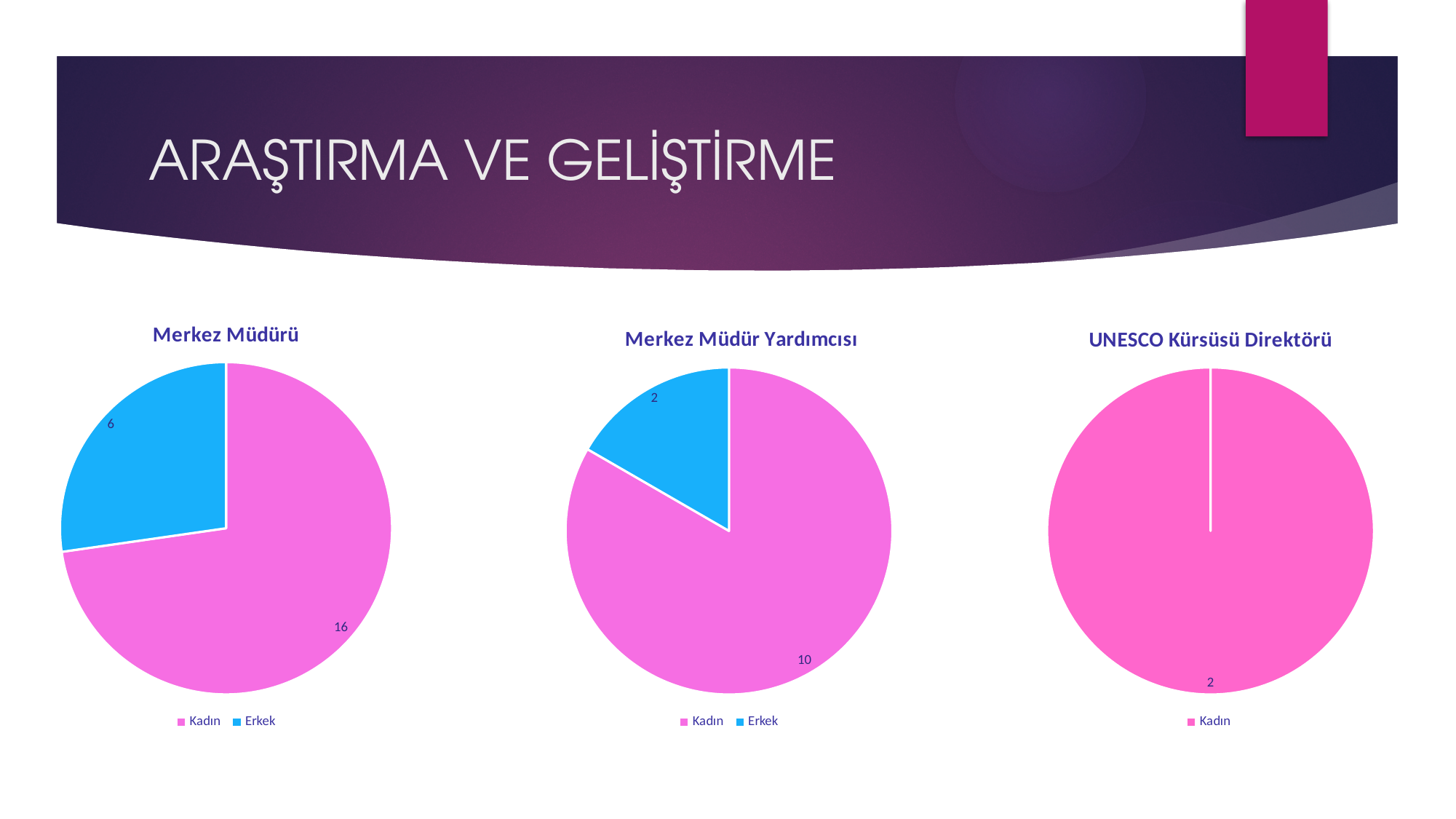

# ARAŞTIRMA VE GELİŞTİRME

### Chart: Merkez Müdürü

| Category | Satışlar |
|---|---|
| Kadın  | 16.0 |
| Erkek | 6.0 |

### Chart: Merkez Müdür Yardımcısı

| Category | Satışlar |
|---|---|
| Kadın  | 10.0 |
| Erkek | 2.0 |

### Chart: UNESCO Kürsüsü Direktörü

| Category | Satışlar |
|---|---|
| Kadın  | 2.0 |